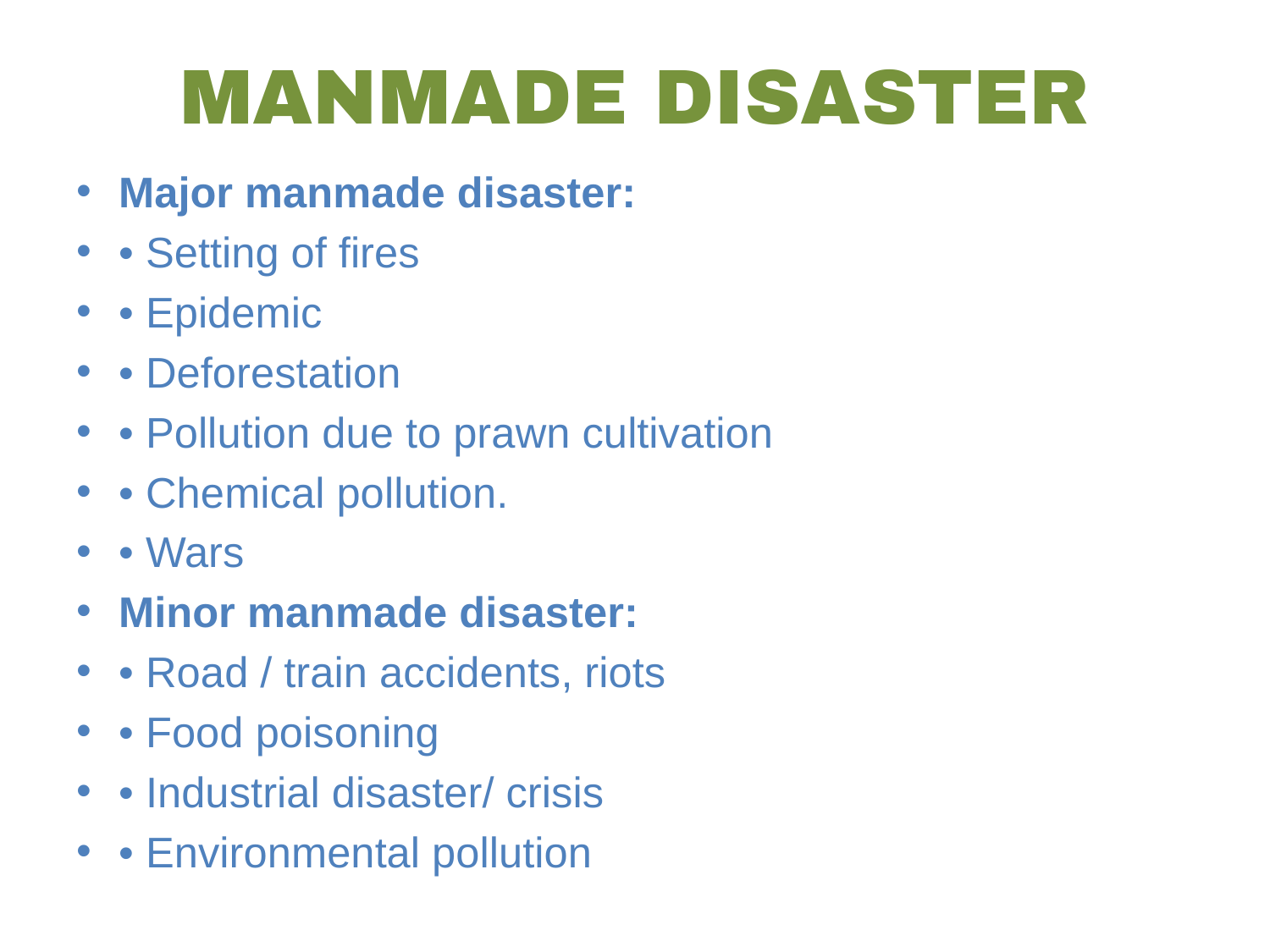

# MANMADE DISASTER
Major manmade disaster:
• Setting of fires
• Epidemic
• Deforestation
• Pollution due to prawn cultivation
• Chemical pollution.
• Wars
Minor manmade disaster:
• Road / train accidents, riots
• Food poisoning
• Industrial disaster/ crisis
• Environmental pollution